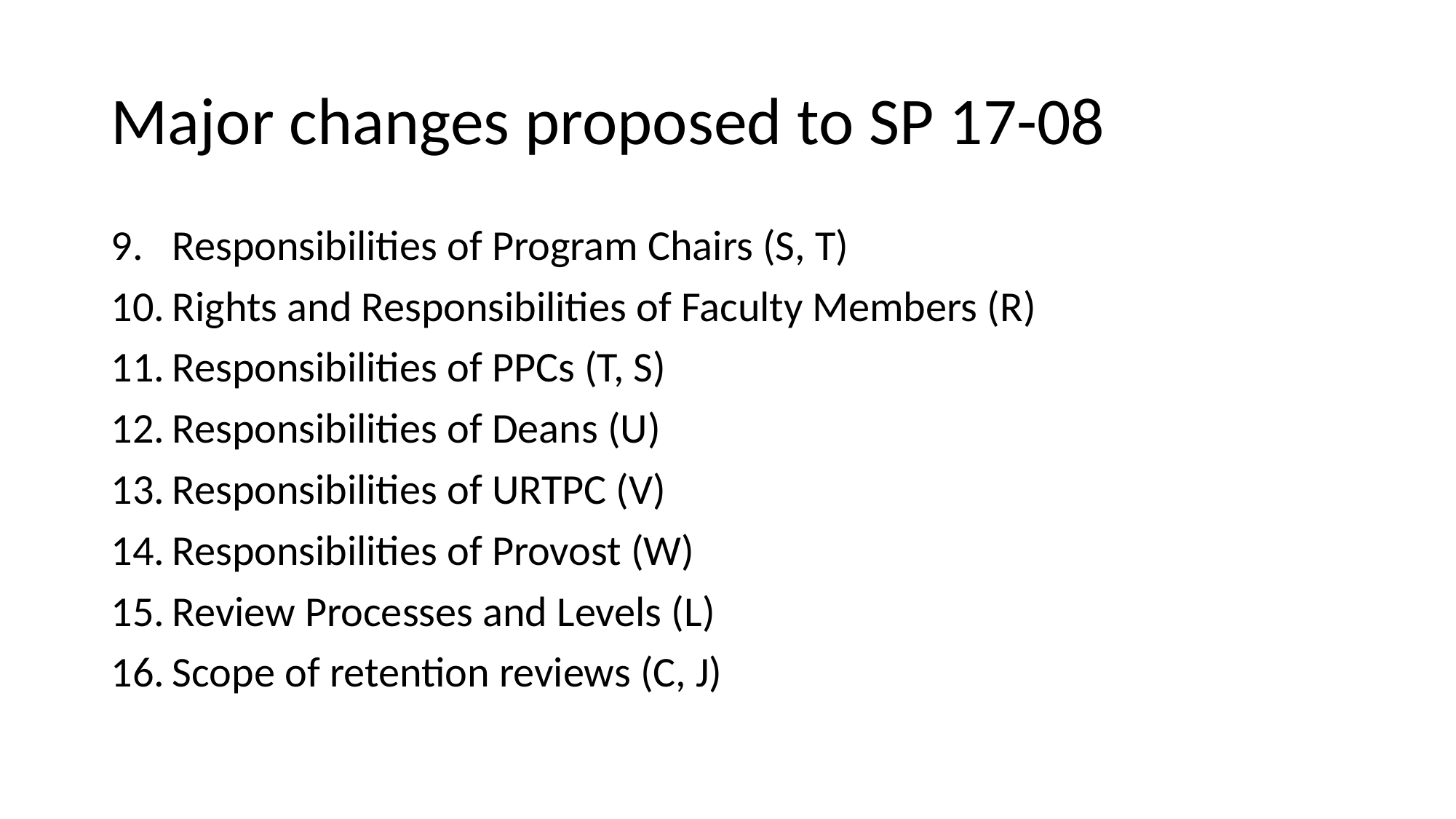

# Major changes proposed to SP 17-08
Responsibilities of Program Chairs (S, T)
Rights and Responsibilities of Faculty Members (R)
Responsibilities of PPCs (T, S)
Responsibilities of Deans (U)
Responsibilities of URTPC (V)
Responsibilities of Provost (W)
Review Processes and Levels (L)
Scope of retention reviews (C, J)